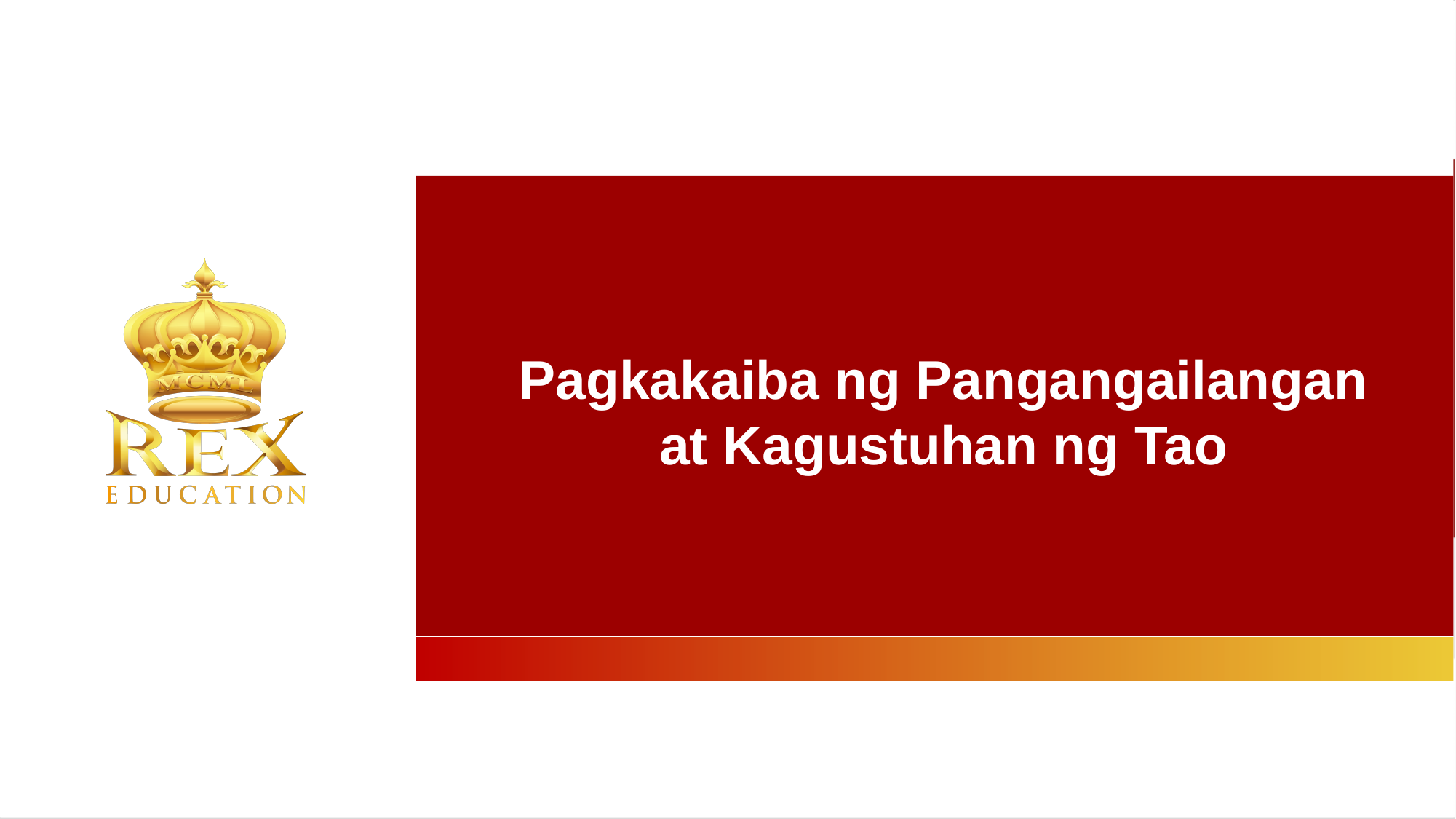

Pagkakaiba ng Pangangailangan at Kagustuhan ng Tao